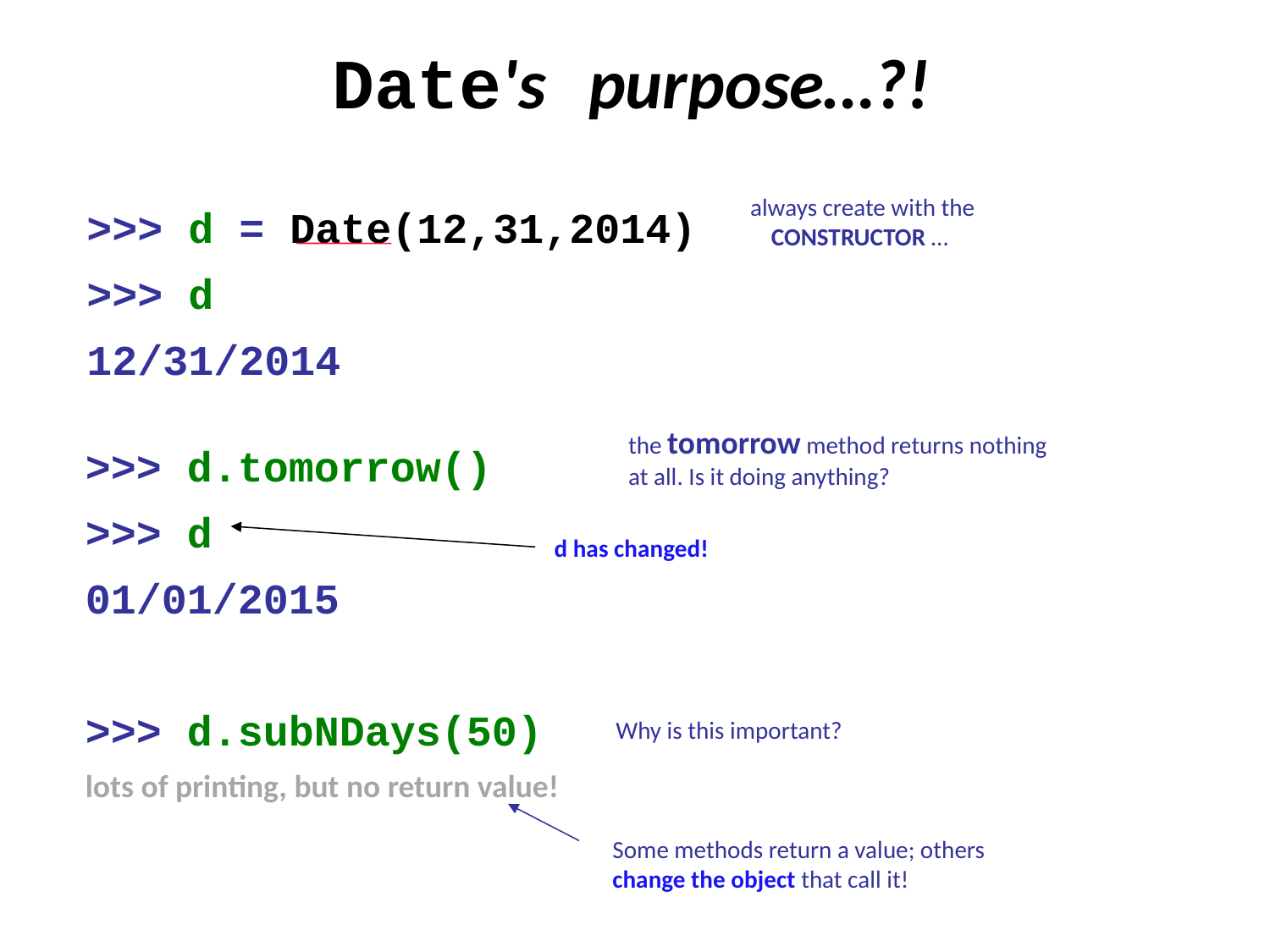

Date's purpose…?!
>>> d = Date(12,31,2014)
>>> d
12/31/2014
always create with the CONSTRUCTOR …

the tomorrow method returns nothing at all. Is it doing anything?
>>> d.tomorrow()
>>> d
01/01/2015

>>> d.subNDays(50)
lots of printing, but no return value!

d has changed!
Why is this important?

Some methods return a value; others change the object that call it!